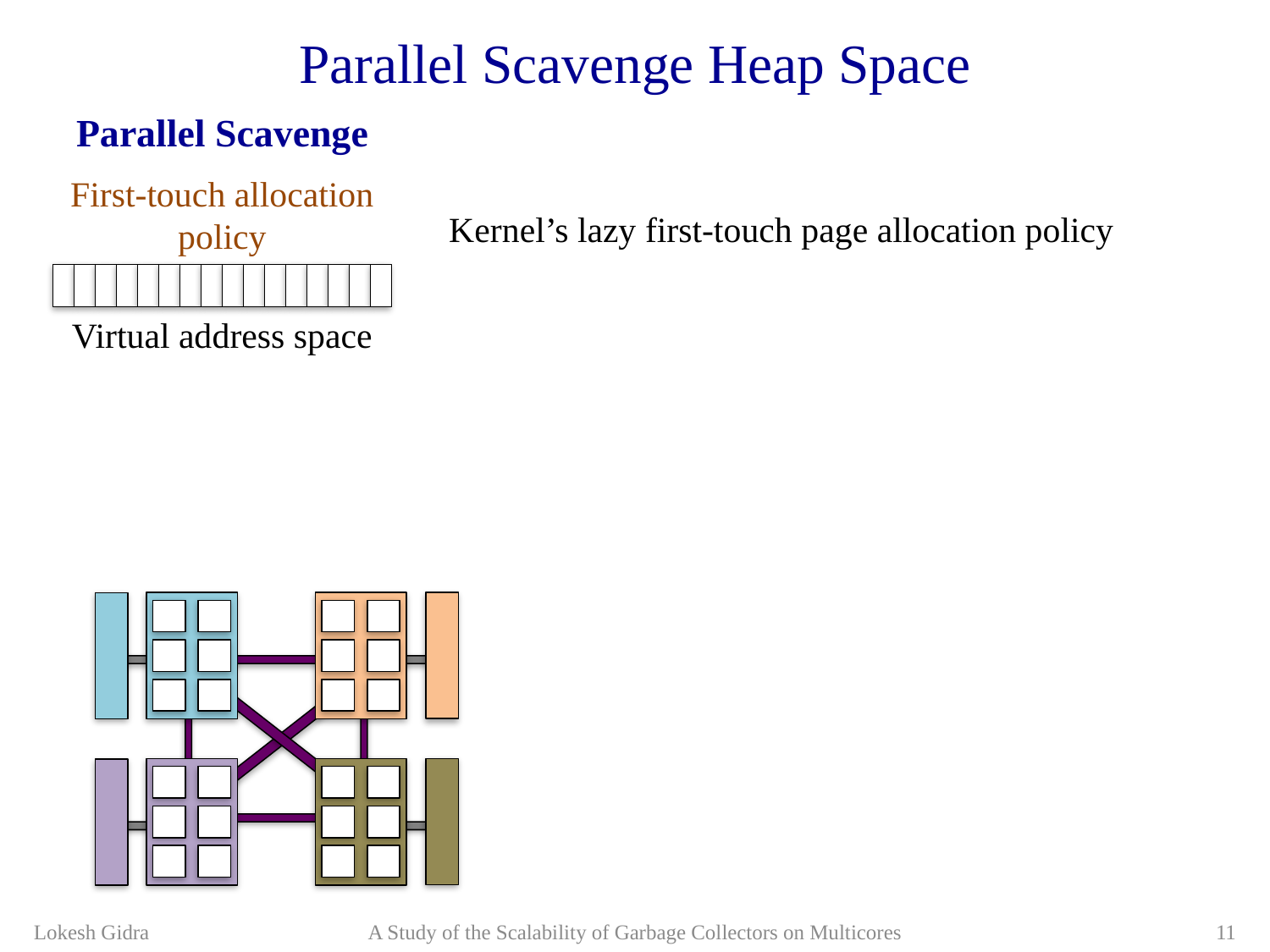

# Parallel Scavenge Heap Space
Parallel Scavenge
First-touch allocation policy
Kernel’s lazy first-touch page allocation policy

Virtual address space

11
Lokesh Gidra
A Study of the Scalability of Garbage Collectors on Multicores